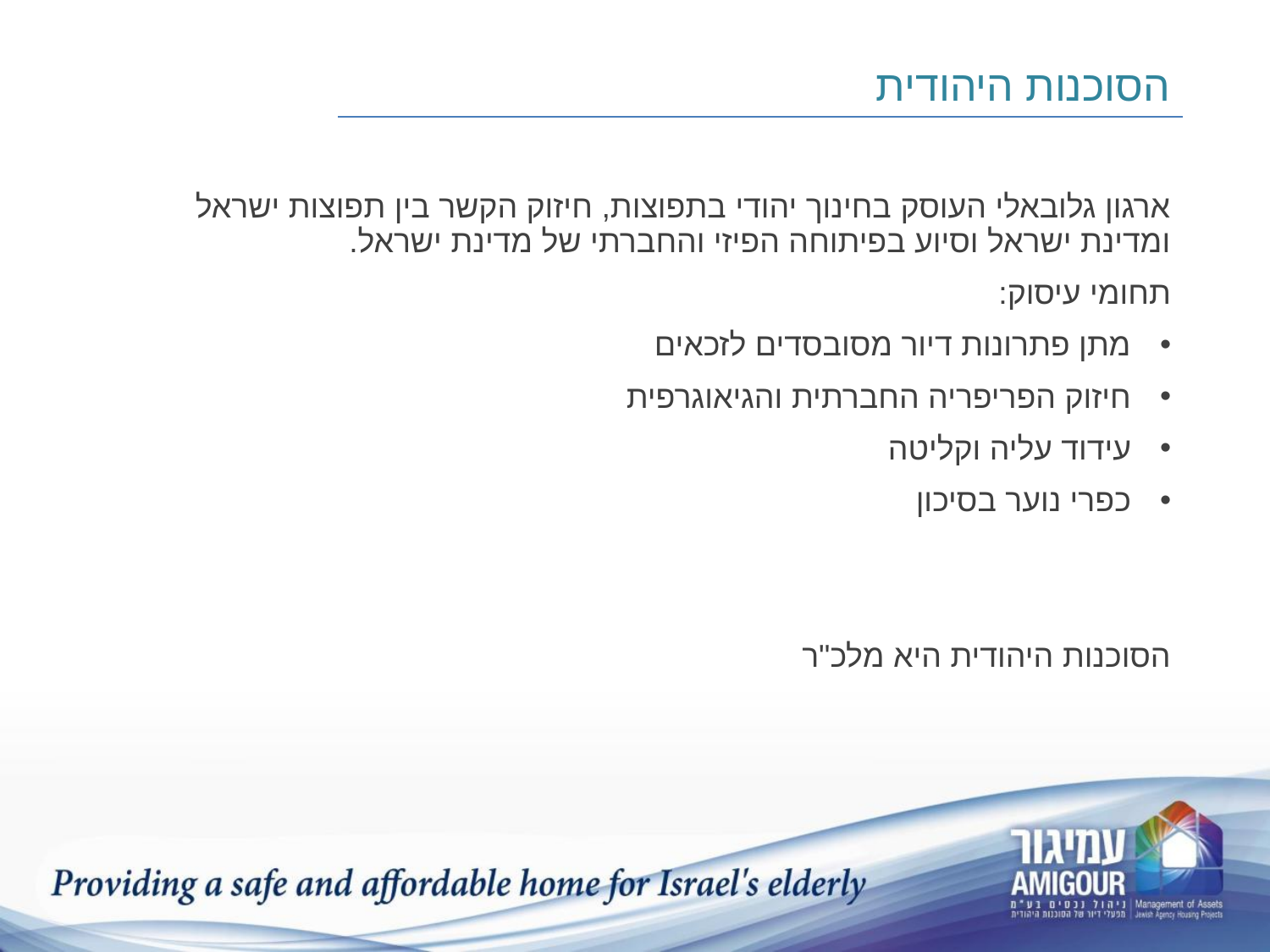

הסוכנות היהודית
ארגון גלובאלי העוסק בחינוך יהודי בתפוצות, חיזוק הקשר בין תפוצות ישראל ומדינת ישראל וסיוע בפיתוחה הפיזי והחברתי של מדינת ישראל.
תחומי עיסוק:
מתן פתרונות דיור מסובסדים לזכאים
חיזוק הפריפריה החברתית והגיאוגרפית
עידוד עליה וקליטה
כפרי נוער בסיכון

הסוכנות היהודית היא מלכ"ר